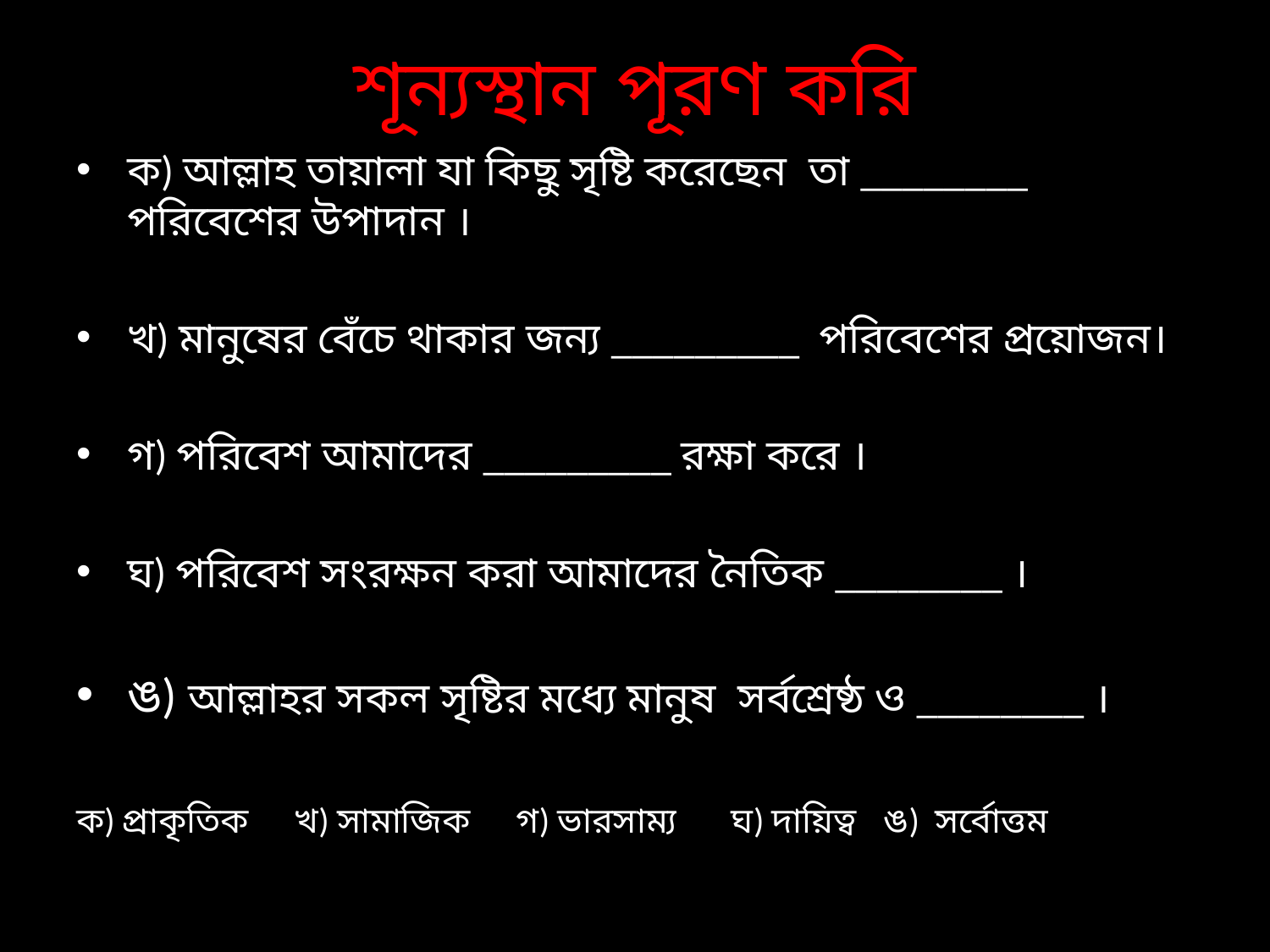

# শূন্যস্থান পূরণ করি
ক) আল্লাহ তায়ালা যা কিছু সৃষ্টি করেছেন  তা ________ পরিবেশের উপাদান ।

খ) মানুষের বেঁচে থাকার জন্য _________  পরিবেশের প্রয়োজন।

গ) পরিবেশ আমাদের _________ রক্ষা করে ।

ঘ) পরিবেশ সংরক্ষন করা আমাদের নৈতিক ________ ।

ঙ) আল্লাহর সকল সৃষ্টির মধ্যে মানুষ  সর্বশ্রেষ্ঠ ও ________ ।

ক) প্রাকৃতিক     খ) সামাজিক     গ) ভারসাম্য      ঘ) দায়িত্ব   ঙ)  সর্বোত্তম